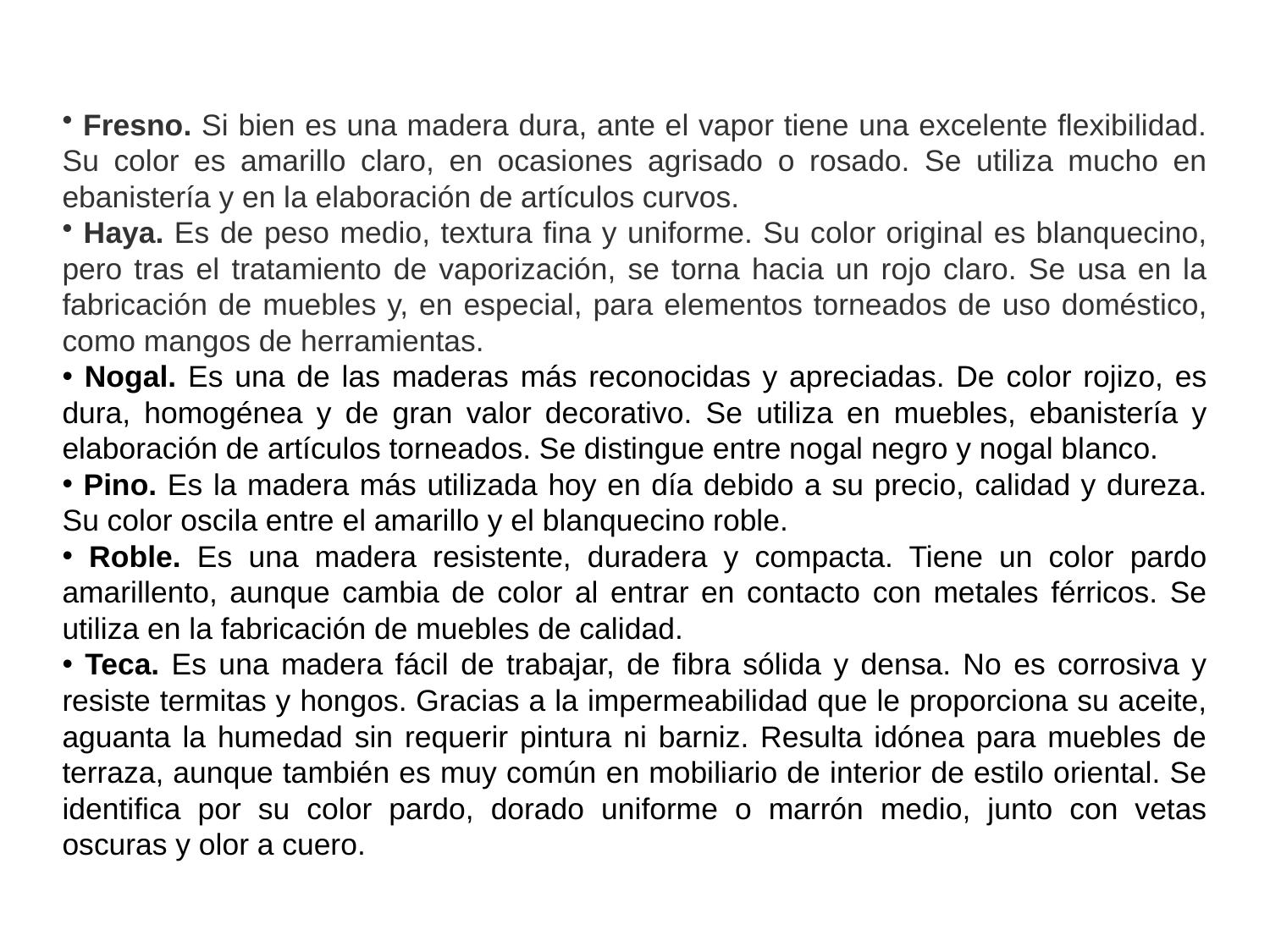

Fresno. Si bien es una madera dura, ante el vapor tiene una excelente flexibilidad. Su color es amarillo claro, en ocasiones agrisado o rosado. Se utiliza mucho en ebanistería y en la elaboración de artículos curvos.
 Haya. Es de peso medio, textura fina y uniforme. Su color original es blanquecino, pero tras el tratamiento de vaporización, se torna hacia un rojo claro. Se usa en la fabricación de muebles y, en especial, para elementos torneados de uso doméstico, como mangos de herramientas.
 Nogal. Es una de las maderas más reconocidas y apreciadas. De color rojizo, es dura, homogénea y de gran valor decorativo. Se utiliza en muebles, ebanistería y elaboración de artículos torneados. Se distingue entre nogal negro y nogal blanco.
 Pino. Es la madera más utilizada hoy en día debido a su precio, calidad y dureza. Su color oscila entre el amarillo y el blanquecino roble.
 Roble. Es una madera resistente, duradera y compacta. Tiene un color pardo amarillento, aunque cambia de color al entrar en contacto con metales férricos. Se utiliza en la fabricación de muebles de calidad.
 Teca. Es una madera fácil de trabajar, de fibra sólida y densa. No es corrosiva y resiste termitas y hongos. Gracias a la impermeabilidad que le proporciona su aceite, aguanta la humedad sin requerir pintura ni barniz. Resulta idónea para muebles de terraza, aunque también es muy común en mobiliario de interior de estilo oriental. Se identifica por su color pardo, dorado uniforme o marrón medio, junto con vetas oscuras y olor a cuero.